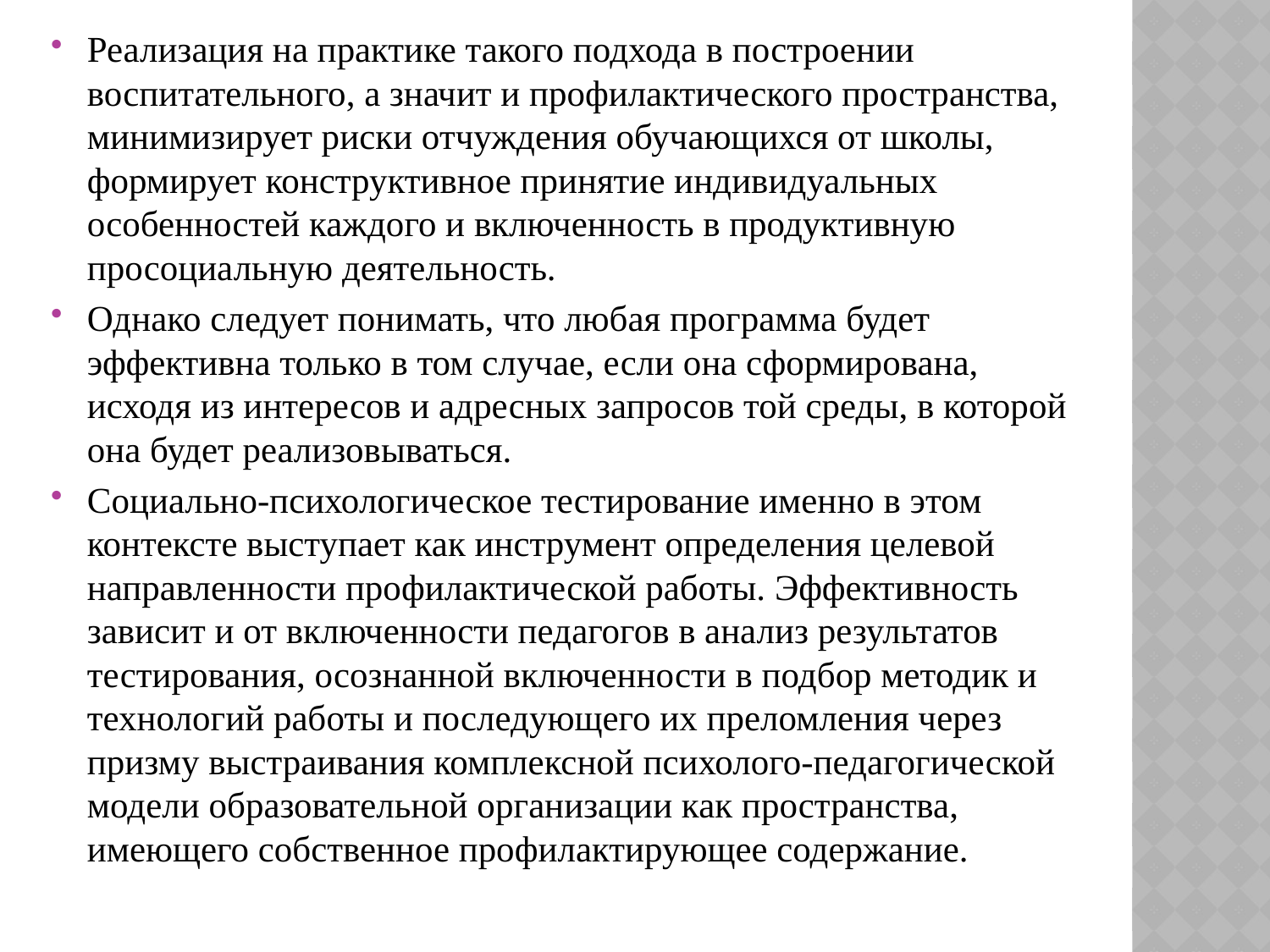

Реализация на практике такого подхода в построении воспитательного, а значит и профилактического пространства, минимизирует риски отчуждения обучающихся от школы, формирует конструктивное принятие индивидуальных особенностей каждого и включенность в продуктивную просоциальную деятельность.
Однако следует понимать, что любая программа будет эффективна только в том случае, если она сформирована, исходя из интересов и адресных запросов той среды, в которой она будет реализовываться.
Социально-психологическое тестирование именно в этом контексте выступает как инструмент определения целевой направленности профилактической работы. Эффективность зависит и от включенности педагогов в анализ результатов тестирования, осознанной включенности в подбор методик и технологий работы и последующего их преломления через призму выстраивания комплексной психолого-педагогической модели образовательной организации как пространства, имеющего собственное профилактирующее содержание.